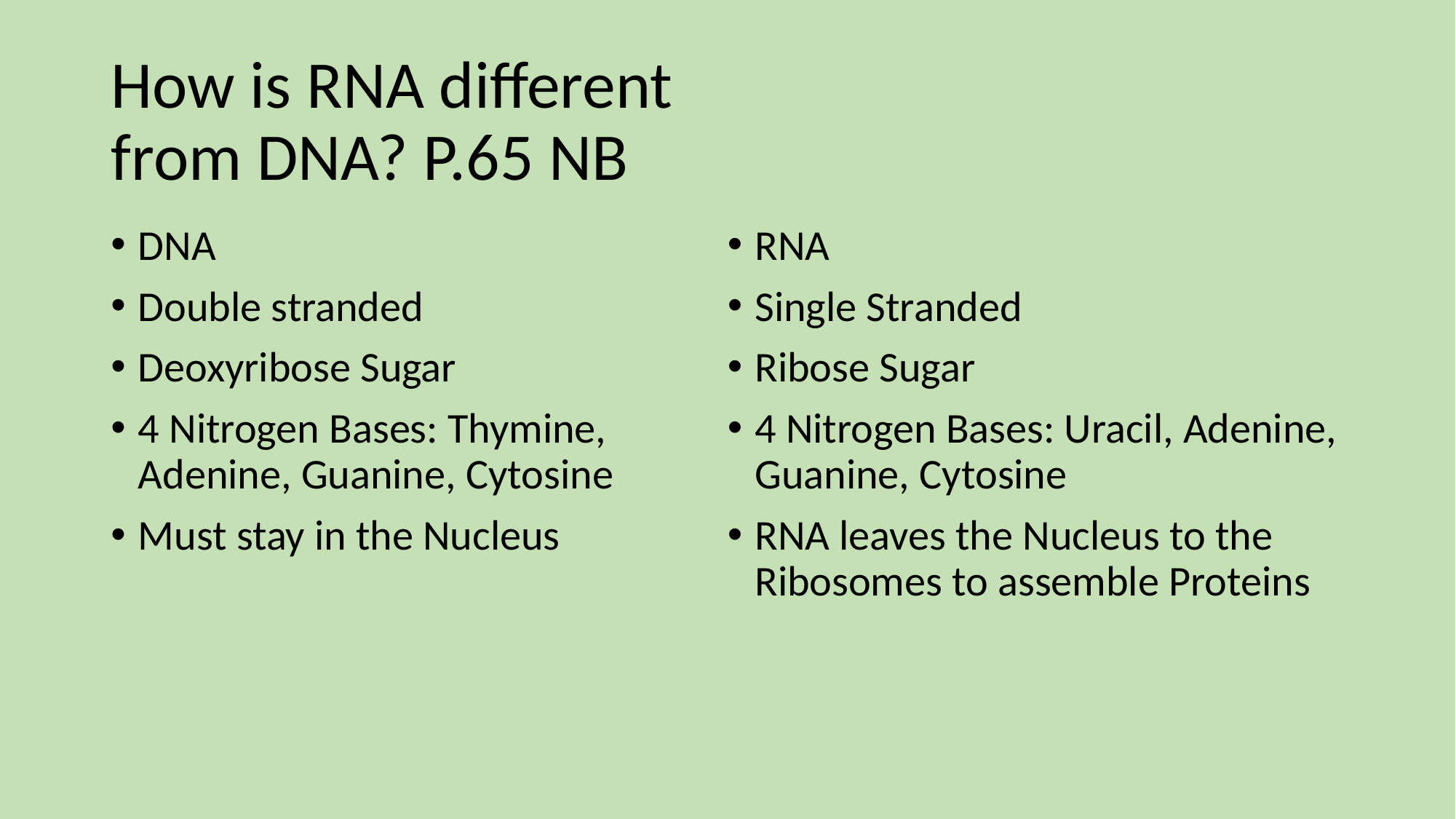

# How is RNA different from DNA? P.65 NB
DNA
Double stranded
Deoxyribose Sugar
4 Nitrogen Bases: Thymine, Adenine, Guanine, Cytosine
Must stay in the Nucleus
RNA
Single Stranded
Ribose Sugar
4 Nitrogen Bases: Uracil, Adenine, Guanine, Cytosine
RNA leaves the Nucleus to the Ribosomes to assemble Proteins